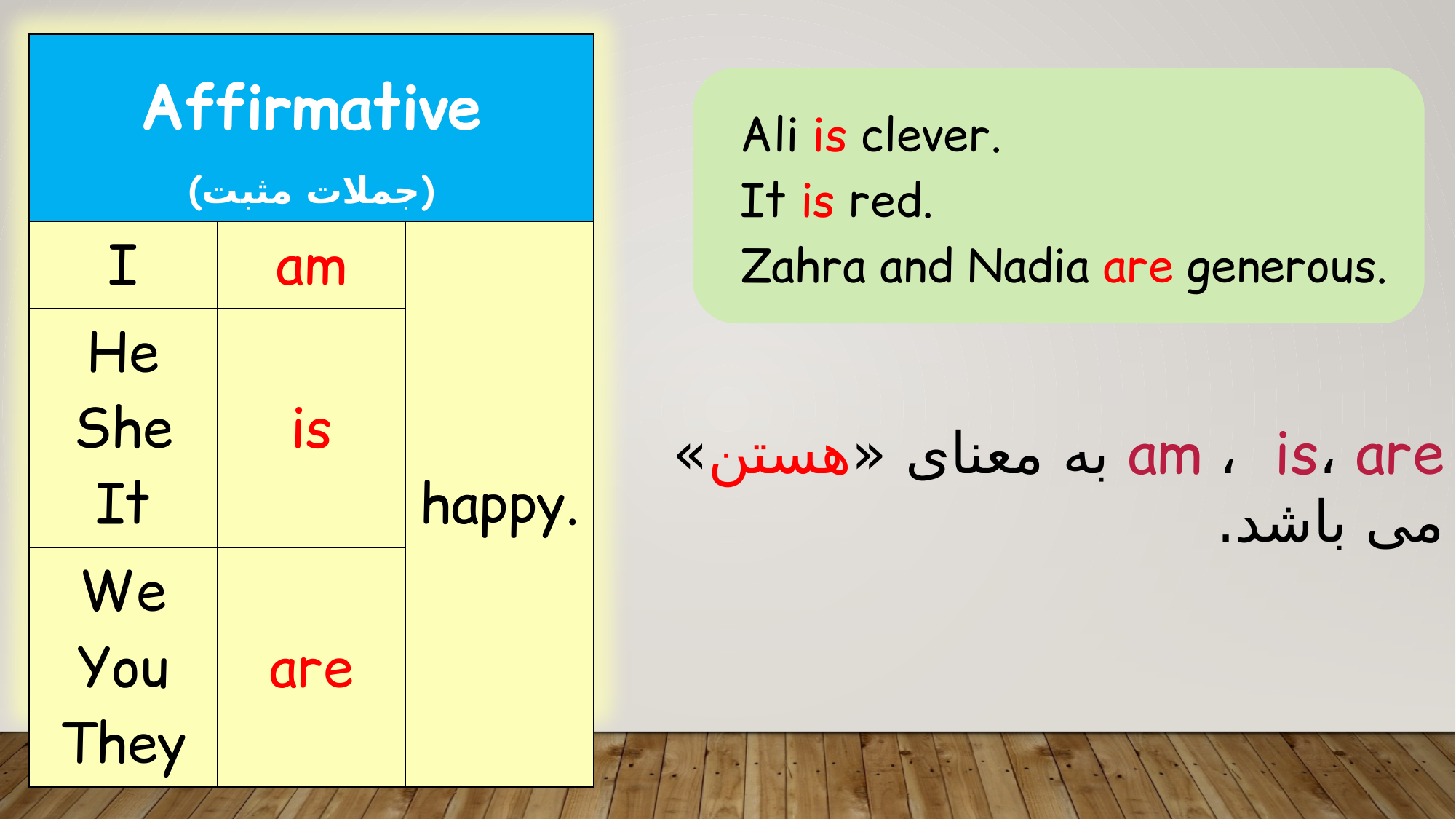

| Affirmative (جملات مثبت) |  |  |
| --- | --- | --- |
| I | am | happy. |
| He She It | is |  |
| We You They | are |  |

Ali is clever.
It is red.
Zahra and Nadia are generous.
am ،  is، are به معنای «هستن» می باشد.